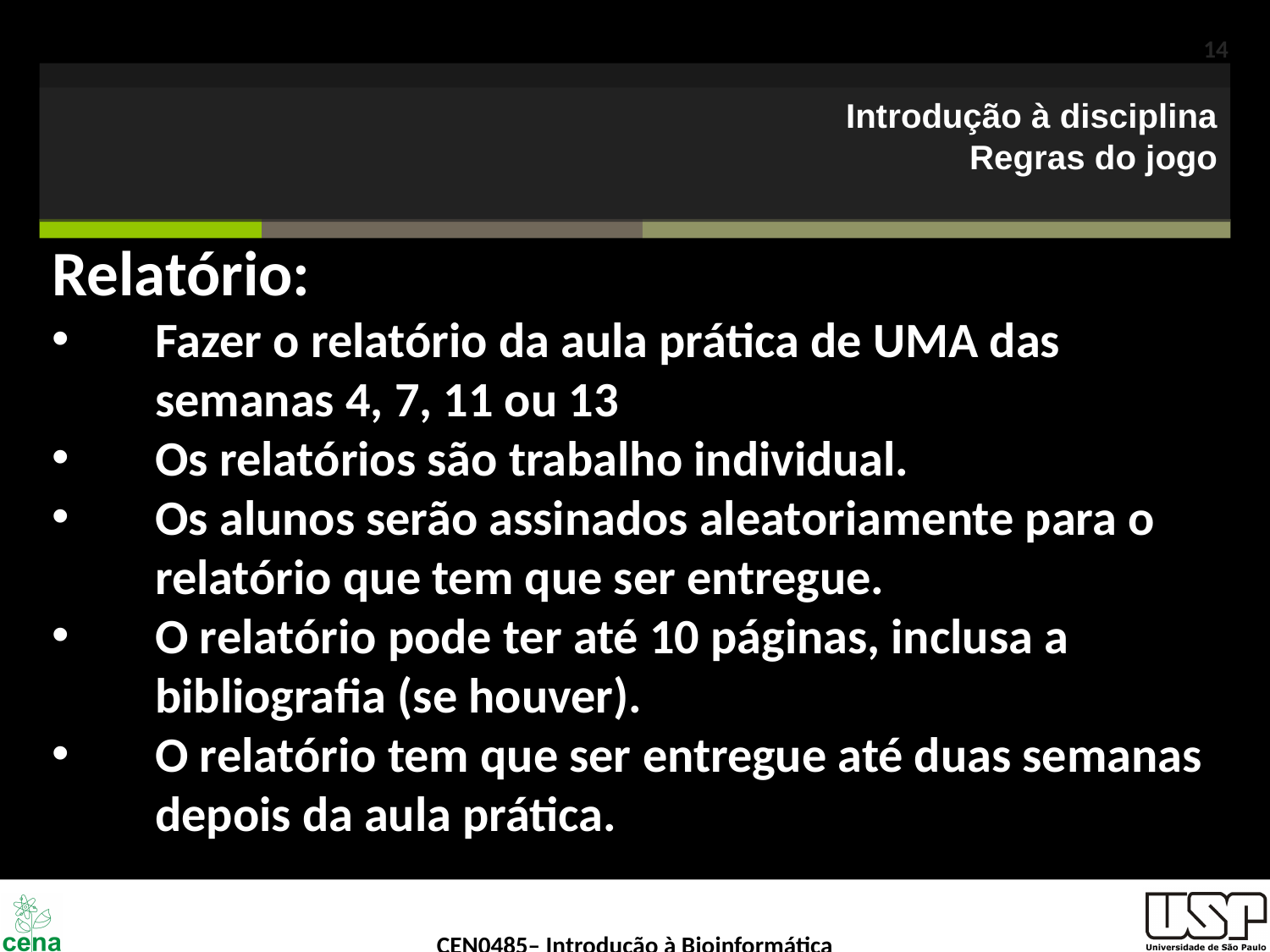

14
# Introdução à disciplina Regras do jogo
Relatório:
Fazer o relatório da aula prática de UMA das semanas 4, 7, 11 ou 13
Os relatórios são trabalho individual.
Os alunos serão assinados aleatoriamente para o relatório que tem que ser entregue.
O relatório pode ter até 10 páginas, inclusa a bibliografia (se houver).
O relatório tem que ser entregue até duas semanas depois da aula prática.